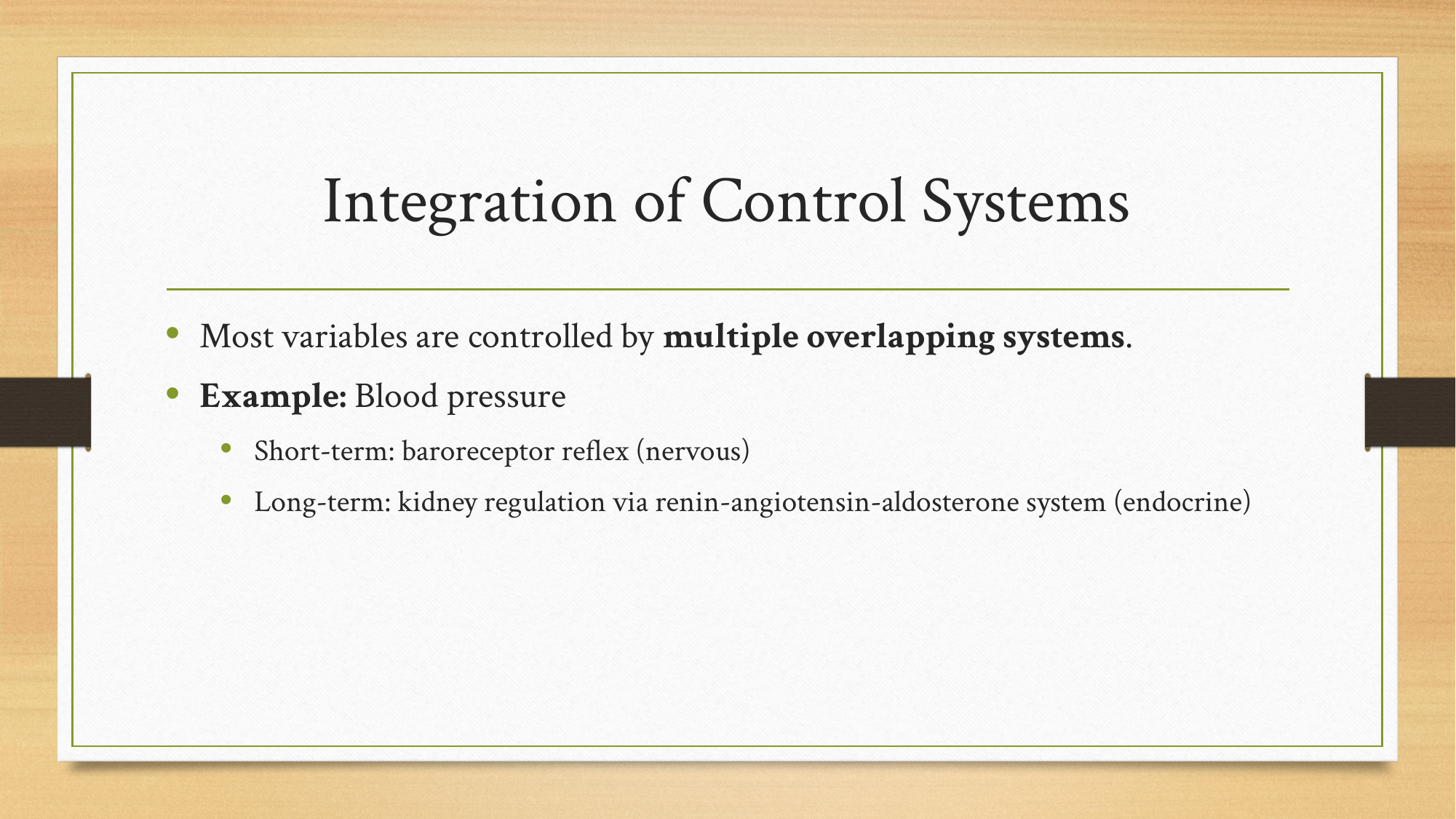

# Integration of Control Systems
Most variables are controlled by multiple overlapping systems.
Example: Blood pressure
Short-term: baroreceptor reflex (nervous)
Long-term: kidney regulation via renin-angiotensin-aldosterone system (endocrine)